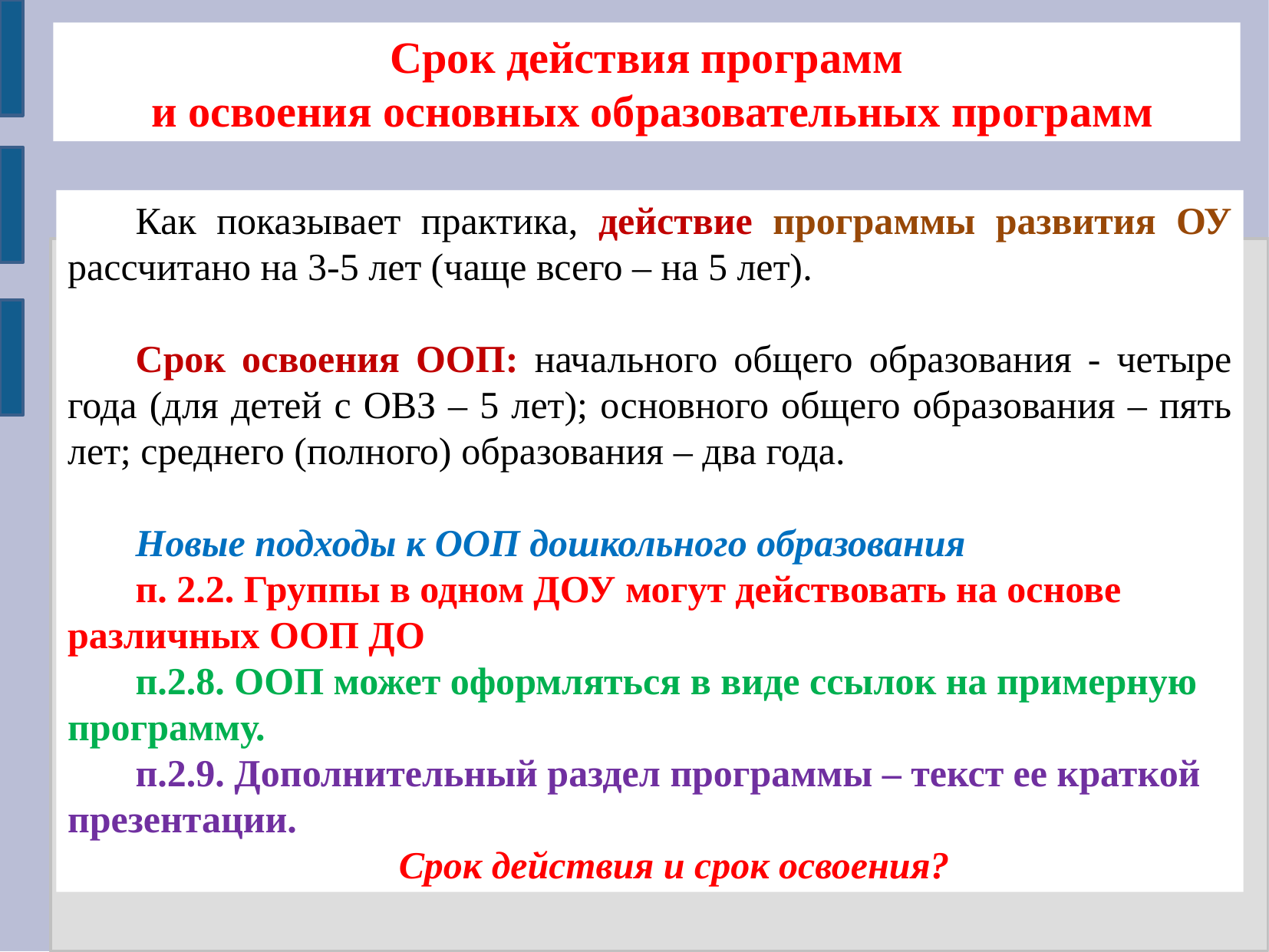

Срок действия программ
 и освоения основных образовательных программ

Как показывает практика, действие программы развития ОУ рассчитано на 3-5 лет (чаще всего – на 5 лет).

Срок освоения ООП: начального общего образования - четыре года (для детей с ОВЗ – 5 лет); основного общего образования – пять лет; среднего (полного) образования – два года.

Новые подходы к ООП дошкольного образования
п. 2.2. Группы в одном ДОУ могут действовать на основе различных ООП ДО
п.2.8. ООП может оформляться в виде ссылок на примерную программу.
п.2.9. Дополнительный раздел программы – текст ее краткой презентации.
Срок действия и срок освоения?